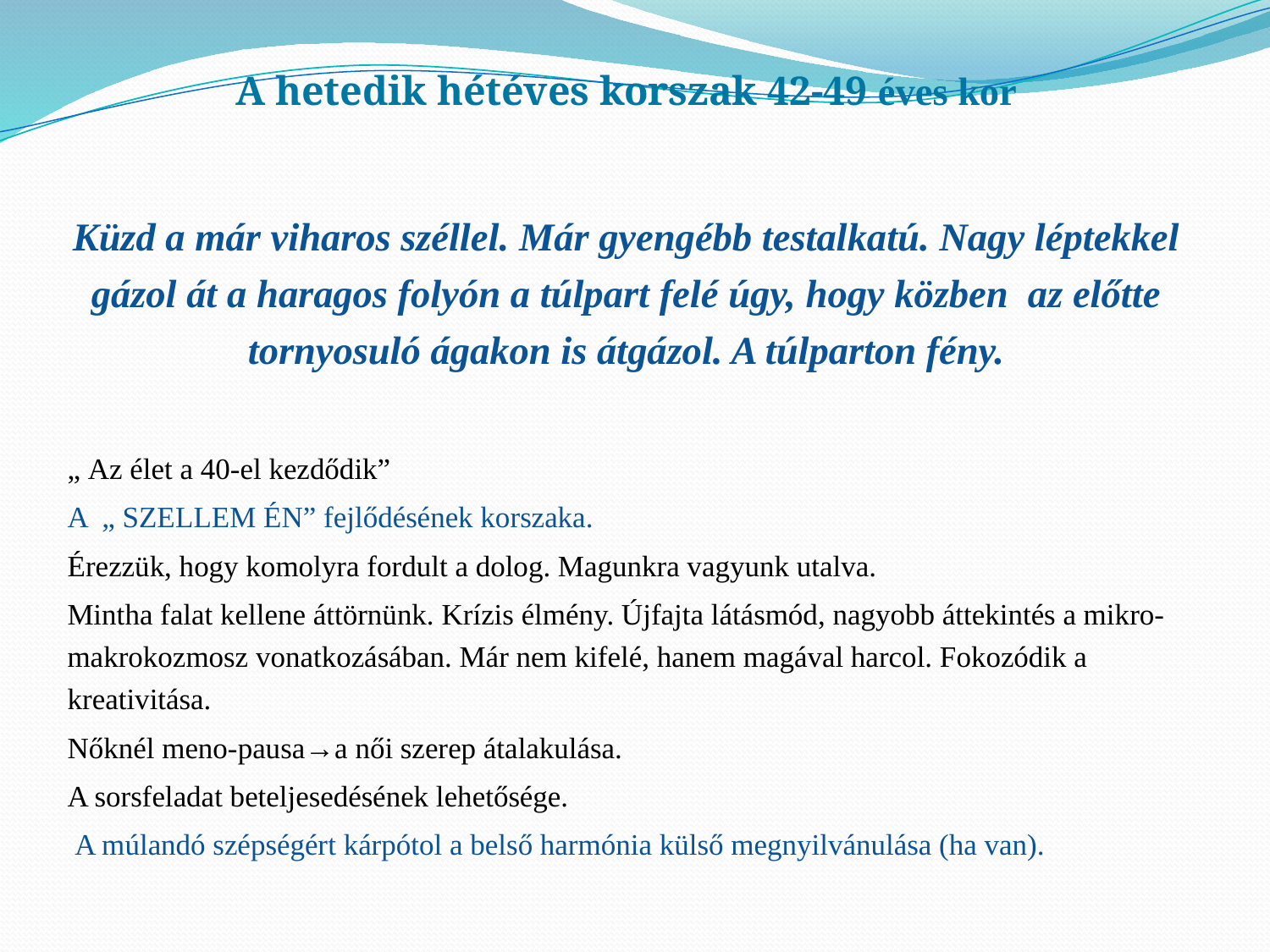

A hetedik hétéves korszak 42-49 éves kor

Küzd a már viharos széllel. Már gyengébb testalkatú. Nagy léptekkel gázol át a haragos folyón a túlpart felé úgy, hogy közben  az előtte tornyosuló ágakon is átgázol. A túlparton fény.

„ Az élet a 40-el kezdődik”
A  „ SZELLEM ÉN” fejlődésének korszaka.
Érezzük, hogy komolyra fordult a dolog. Magunkra vagyunk utalva.
Mintha falat kellene áttörnünk. Krízis élmény. Újfajta látásmód, nagyobb áttekintés a mikro- makrokozmosz vonatkozásában. Már nem kifelé, hanem magával harcol. Fokozódik a kreativitása.
Nőknél meno-pausa→a női szerep átalakulása.
A sorsfeladat beteljesedésének lehetősége.
 A múlandó szépségért kárpótol a belső harmónia külső megnyilvánulása (ha van).